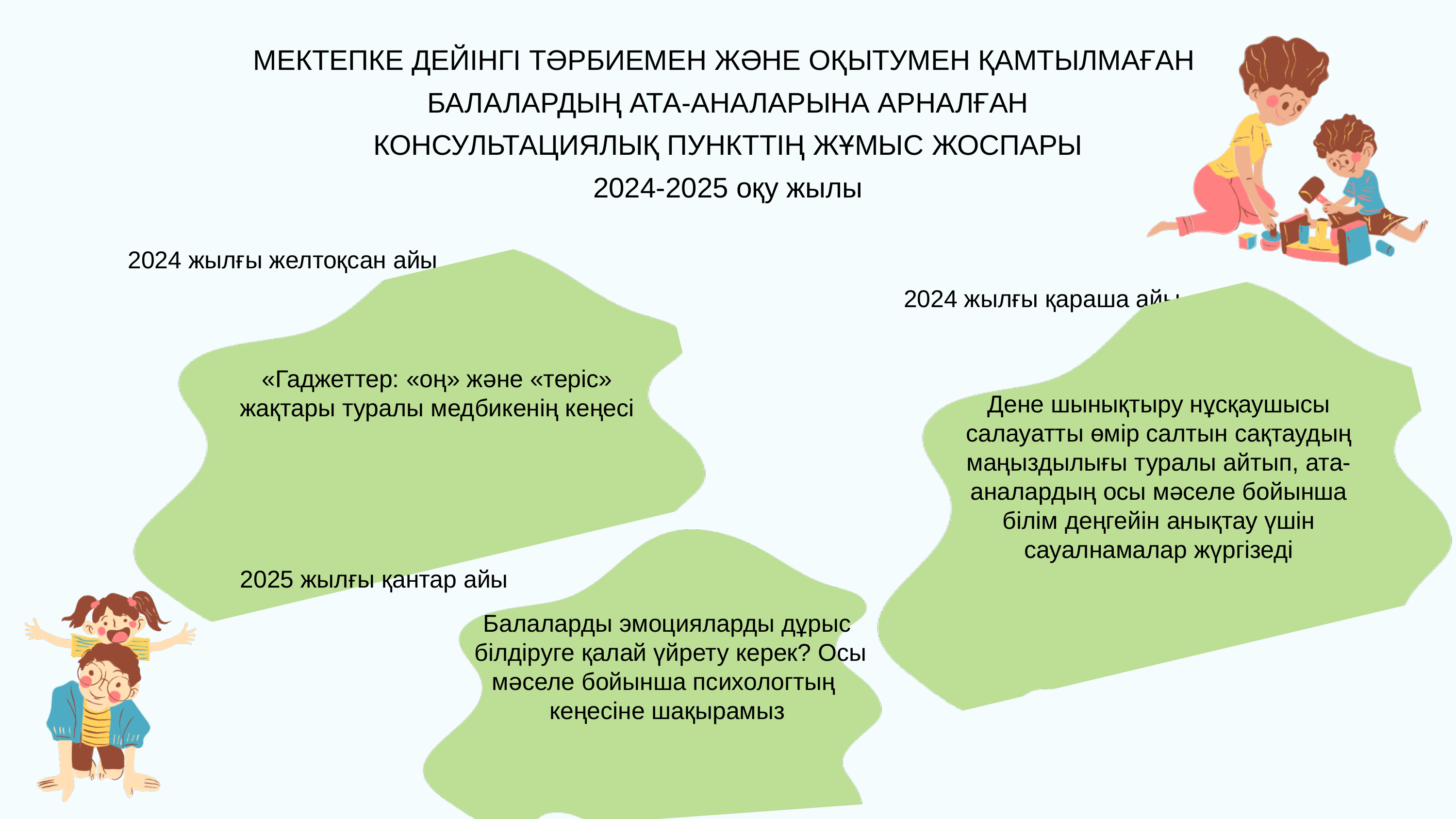

МЕКТЕПКЕ ДЕЙІНГІ ТӘРБИЕМЕН ЖӘНЕ ОҚЫТУМЕН ҚАМТЫЛМАҒАН
БАЛАЛАРДЫҢ АТА-АНАЛАРЫНА АРНАЛҒАН
КОНСУЛЬТАЦИЯЛЫҚ ПУНКТТІҢ ЖҰМЫС ЖОСПАРЫ
2024-2025 оқу жылы

2024 жылғы желтоқсан айы
2024 жылғы қараша айы
«Гаджеттер: «оң» және «теріс» жақтары туралы медбикенің кеңесі
Дене шынықтыру нұсқаушысы салауатты өмір салтын сақтаудың маңыздылығы туралы айтып, ата-аналардың осы мәселе бойынша білім деңгейін анықтау үшін сауалнамалар жүргізеді

2025 жылғы қантар айы

Балаларды эмоцияларды дұрыс
 білдіруге қалай үйрету керек? Осы мәселе бойынша психологтың
кеңесіне шақырамыз